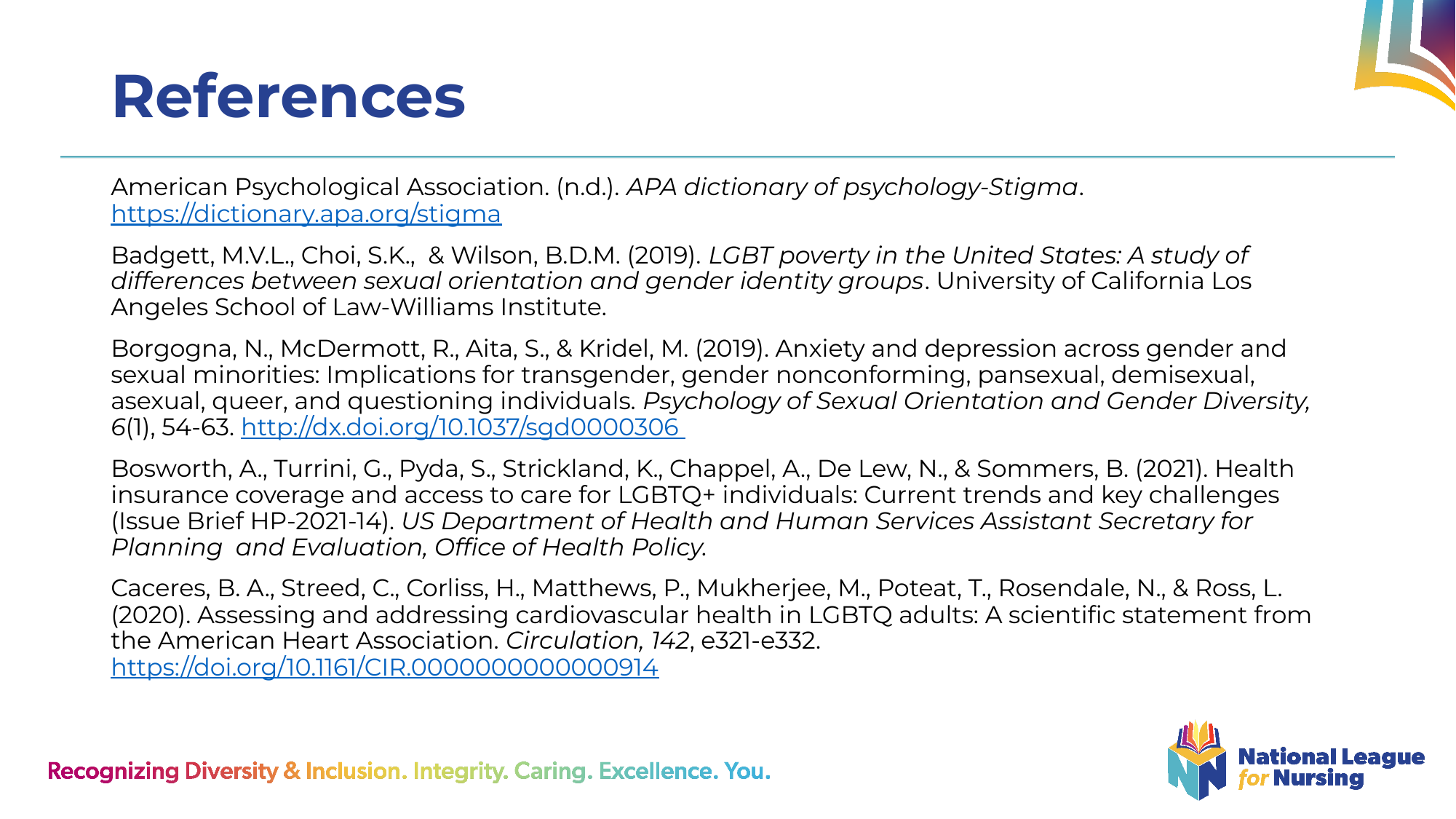

# References
American Psychological Association. (n.d.). APA dictionary of psychology-Stigma. https://dictionary.apa.org/stigma
Badgett, M.V.L., Choi, S.K.,  & Wilson, B.D.M. (2019). LGBT poverty in the United States: A study of differences between sexual orientation and gender identity groups. University of California Los Angeles School of Law-Williams Institute.
Borgogna, N., McDermott, R., Aita, S., & Kridel, M. (2019). Anxiety and depression across gender and sexual minorities: Implications for transgender, gender nonconforming, pansexual, demisexual, asexual, queer, and questioning individuals. Psychology of Sexual Orientation and Gender Diversity, 6(1), 54-63. http://dx.doi.org/10.1037/sgd0000306
Bosworth, A., Turrini, G., Pyda, S., Strickland, K., Chappel, A., De Lew, N., & Sommers, B. (2021). Health insurance coverage and access to care for LGBTQ+ individuals: Current trends and key challenges (Issue Brief HP-2021-14). US Department of Health and Human Services Assistant Secretary for Planning  and Evaluation, Office of Health Policy.
Caceres, B. A., Streed, C., Corliss, H., Matthews, P., Mukherjee, M., Poteat, T., Rosendale, N., & Ross, L. (2020). Assessing and addressing cardiovascular health in LGBTQ adults: A scientific statement from the American Heart Association. Circulation, 142, e321-e332. https://doi.org/10.1161/CIR.0000000000000914